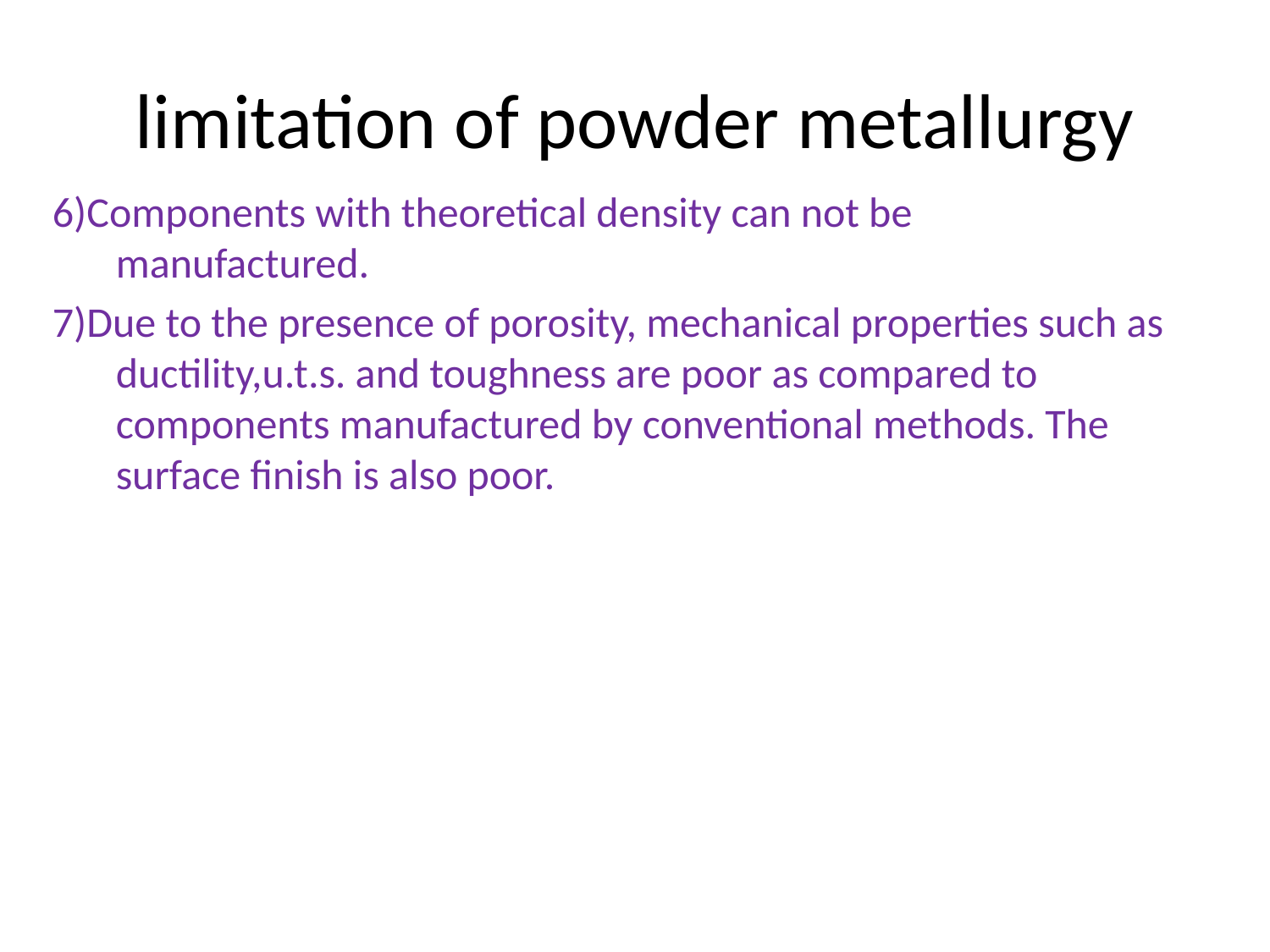

# limitation of powder metallurgy
6)Components with theoretical density can not be manufactured.
7)Due to the presence of porosity, mechanical properties such as ductility,u.t.s. and toughness are poor as compared to components manufactured by conventional methods. The surface finish is also poor.